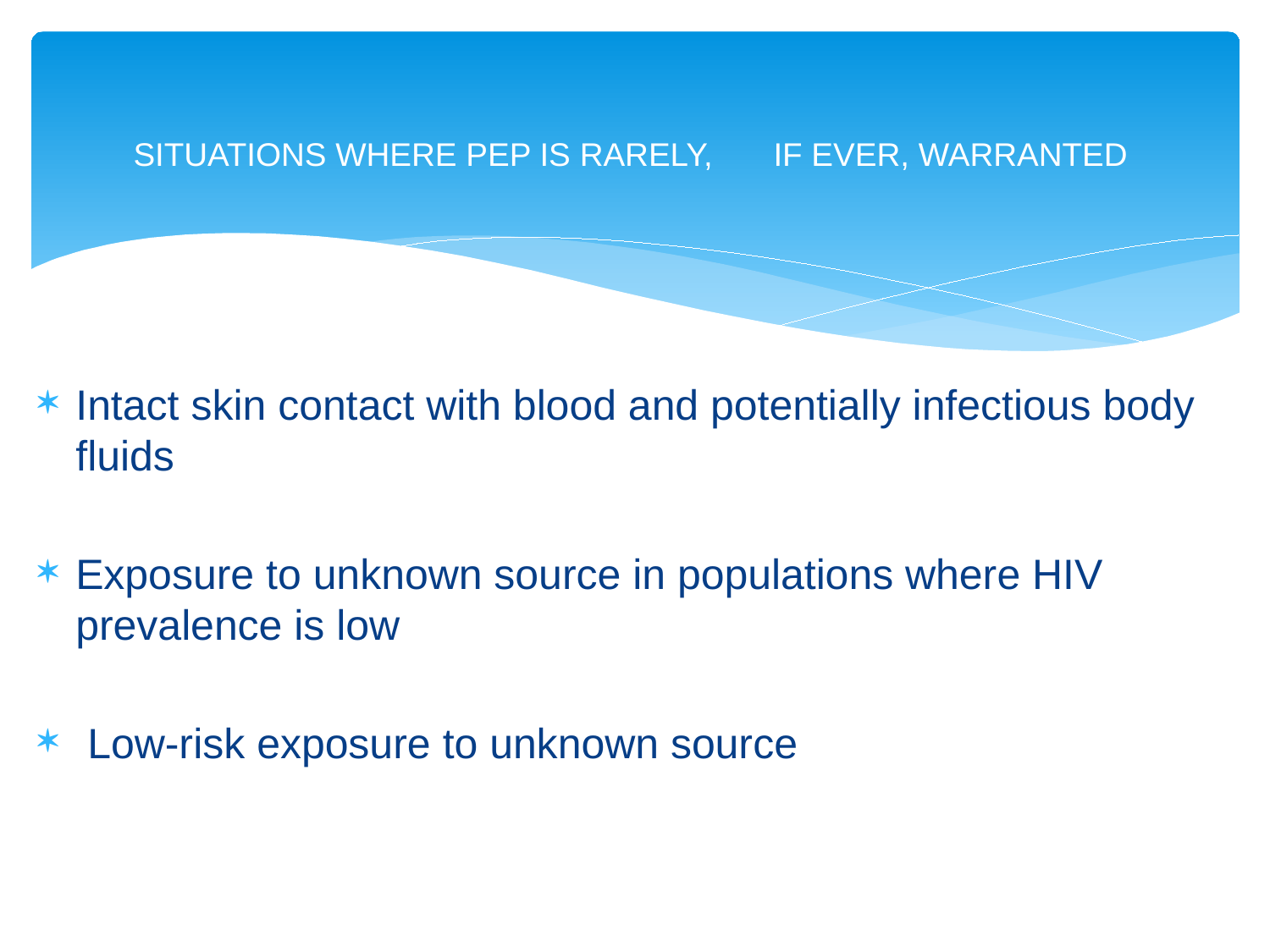

# SITUATIONS WHERE PEP IS RARELY, 						IF EVER, WARRANTED
Intact skin contact with blood and potentially infectious body fluids

Exposure to unknown source in populations where HIV prevalence is low

 Low-risk exposure to unknown source